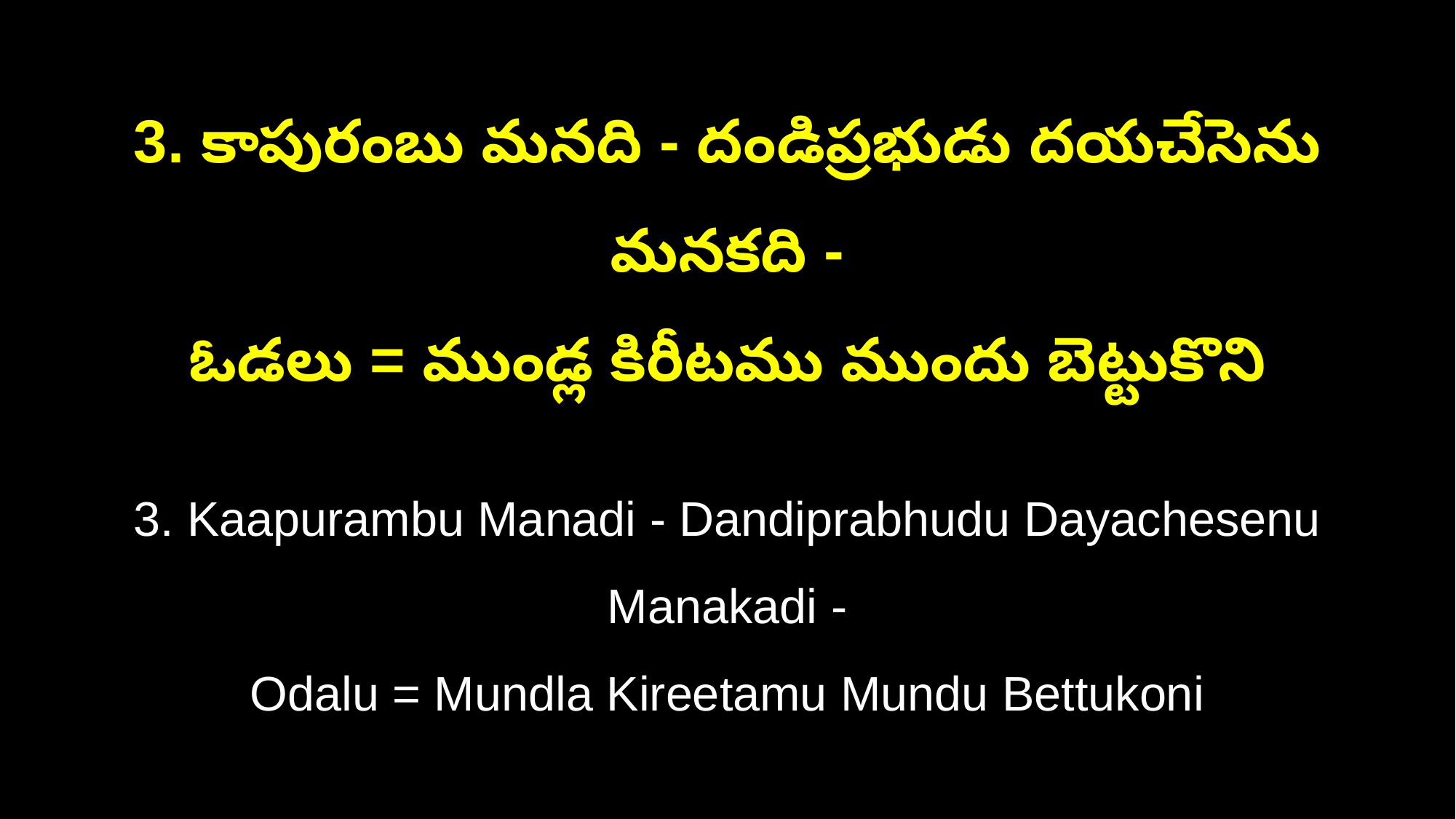

3. కాపురంబు మనది - దండిప్రభుడు దయచేసెను మనకది -
ఓడలు = ముండ్ల కిరీటము ముందు బెట్టుకొని
3. Kaapurambu Manadi - Dandiprabhudu Dayachesenu Manakadi -
Odalu = Mundla Kireetamu Mundu Bettukoni